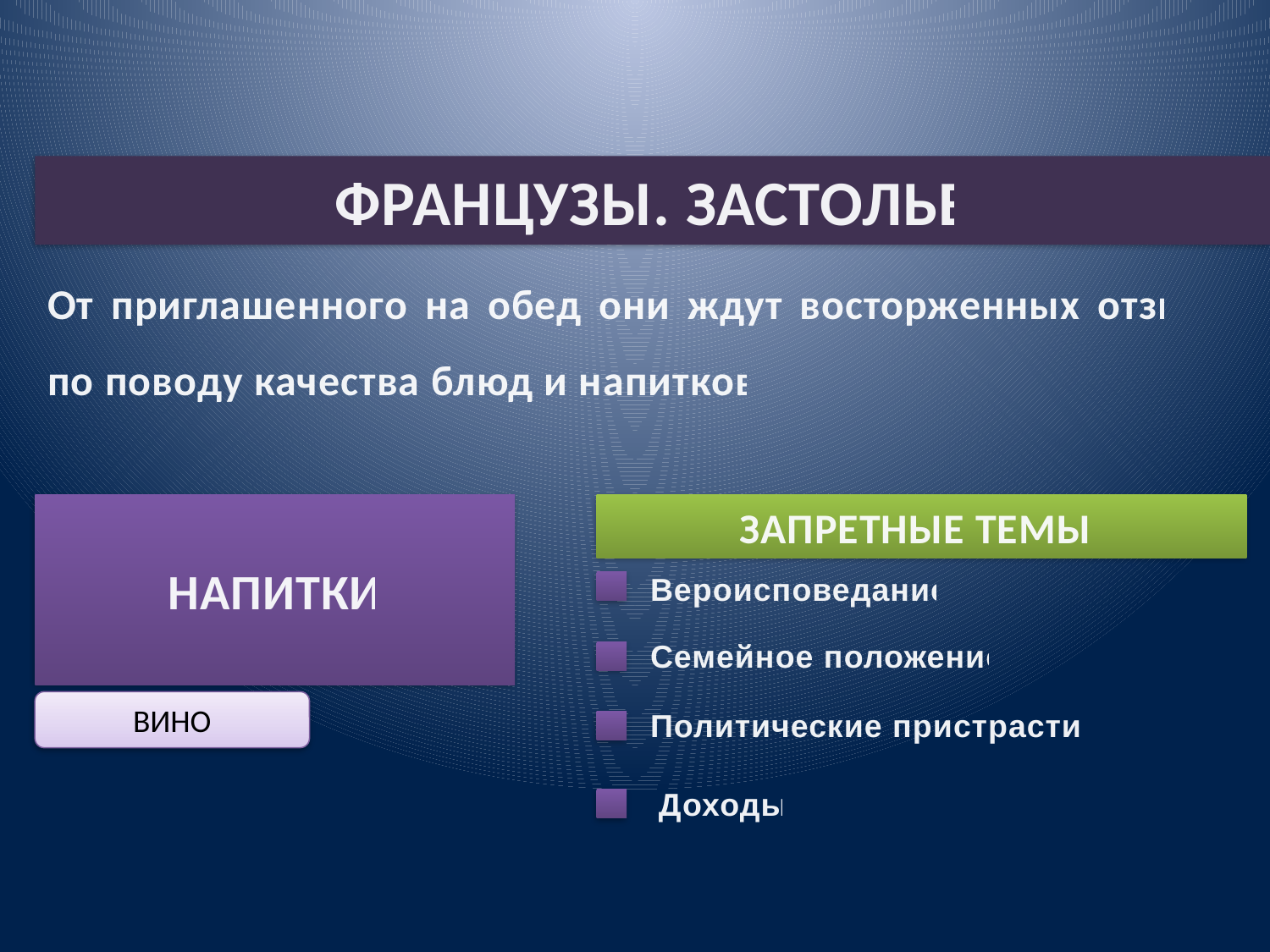

#
ФРАНЦУЗЫ. ЗАСТОЛЬЕ
От приглашенного на обед они ждут восторженных отзывов по поводу качества блюд и напитков

НАПИТКИ

ВИНО
ЗАПРЕТНЫЕ ТЕМЫ:
Вероисповедание

Семейное положение

Политические пристрастия

Доходы